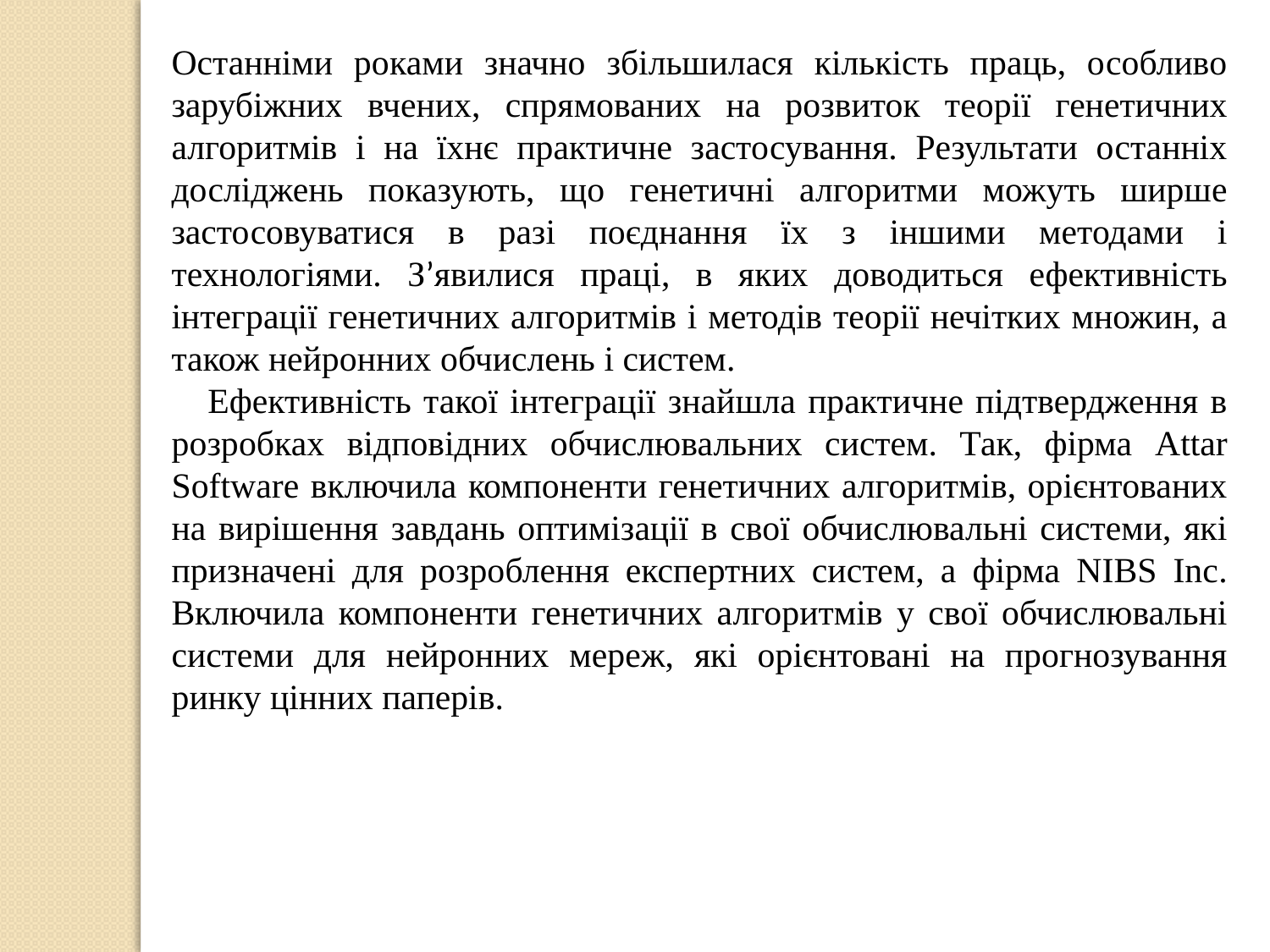

Останніми роками значно збільшилася кількість праць, особливо зарубіжних вчених, спрямованих на розвиток теорії генетичних алгоритмів і на їхнє практичне застосування. Результати останніх досліджень показують, що генетичні алгоритми можуть ширше застосовуватися в разі поєднання їх з іншими методами і технологіями. З’явилися праці, в яких доводиться ефективність інтеграції генетичних алгоритмів і методів теорії нечітких множин, а також нейронних обчислень і систем.
   Ефективність такої інтеграції знайшла практичне підтвердження в розробках відповідних обчислювальних систем. Так, фірма Attar Software включила компоненти генетичних алгоритмів, орієнтованих на вирішення завдань оптимізації в свої обчислювальні системи, які призначені для розроблення експертних систем, а фірма NIBS Inc. Включила компоненти генетичних алгоритмів у свої обчислювальні системи для нейронних мереж, які орієнтовані на прогнозування ринку цінних паперів.